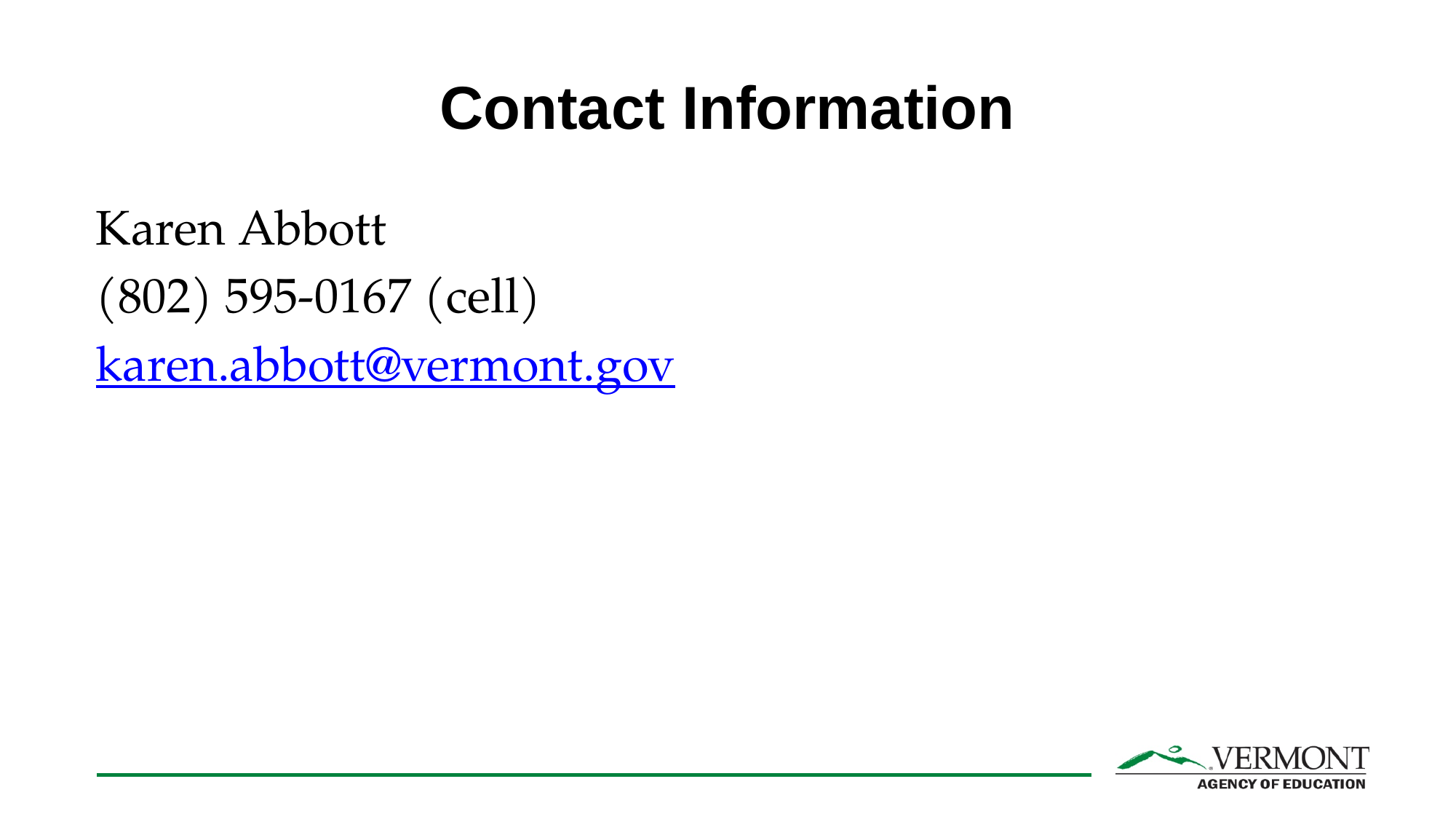

# Contact Information
Karen Abbott
(802) 595-0167 (cell)
karen.abbott@vermont.gov